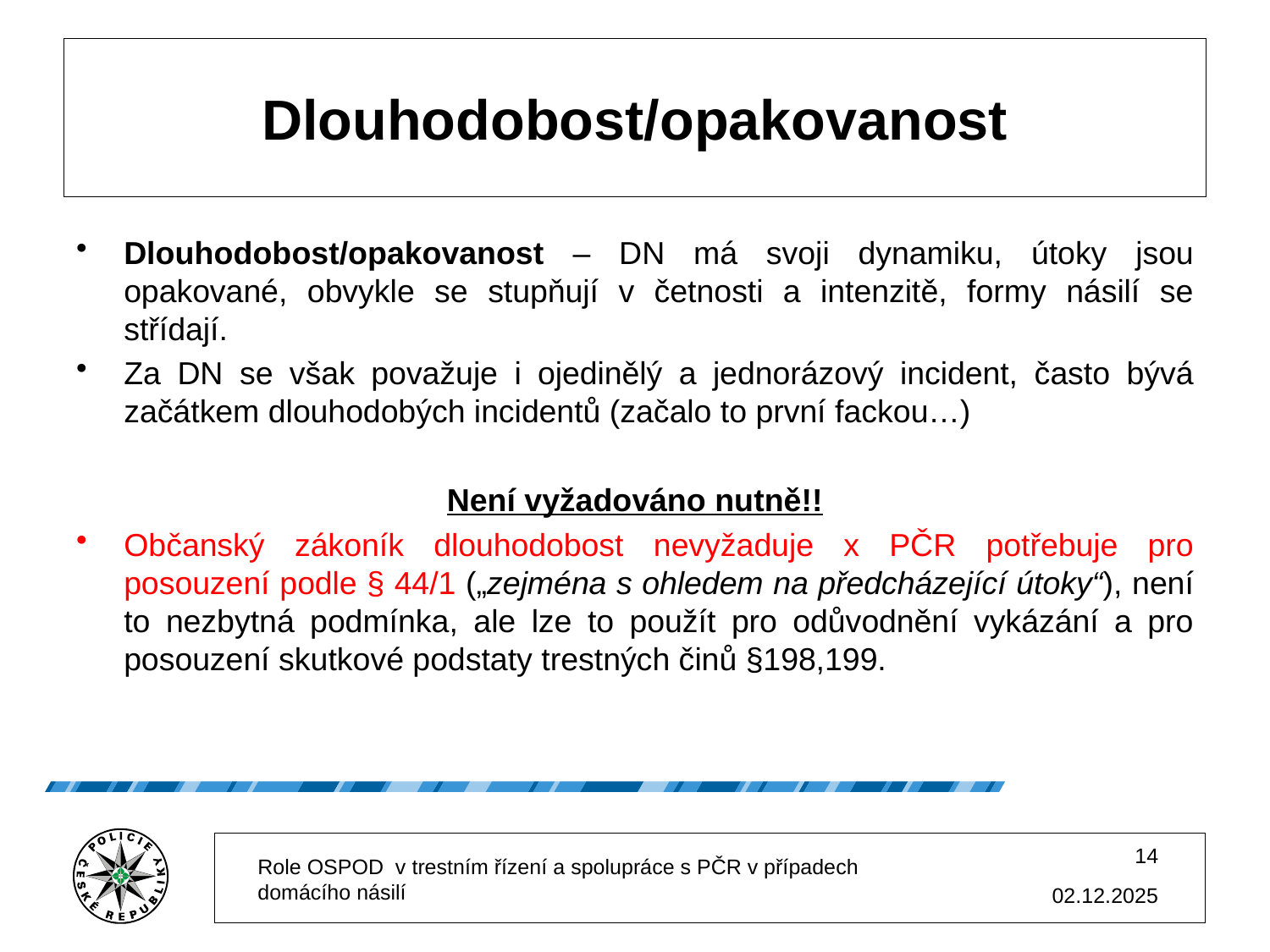

# Dlouhodobost/opakovanost
Dlouhodobost/opakovanost – DN má svoji dynamiku, útoky jsou opakované, obvykle se stupňují v četnosti a intenzitě, formy násilí se střídají.
Za DN se však považuje i ojedinělý a jednorázový incident, často bývá začátkem dlouhodobých incidentů (začalo to první fackou…)

Není vyžadováno nutně!!
Občanský zákoník dlouhodobost nevyžaduje x PČR potřebuje pro posouzení podle § 44/1 („zejména s ohledem na předcházející útoky“), není to nezbytná podmínka, ale lze to použít pro odůvodnění vykázání a pro posouzení skutkové podstaty trestných činů §198,199.
14
Role OSPOD  v trestním řízení a spolupráce s PČR v případech domácího násilí
02.12.2025